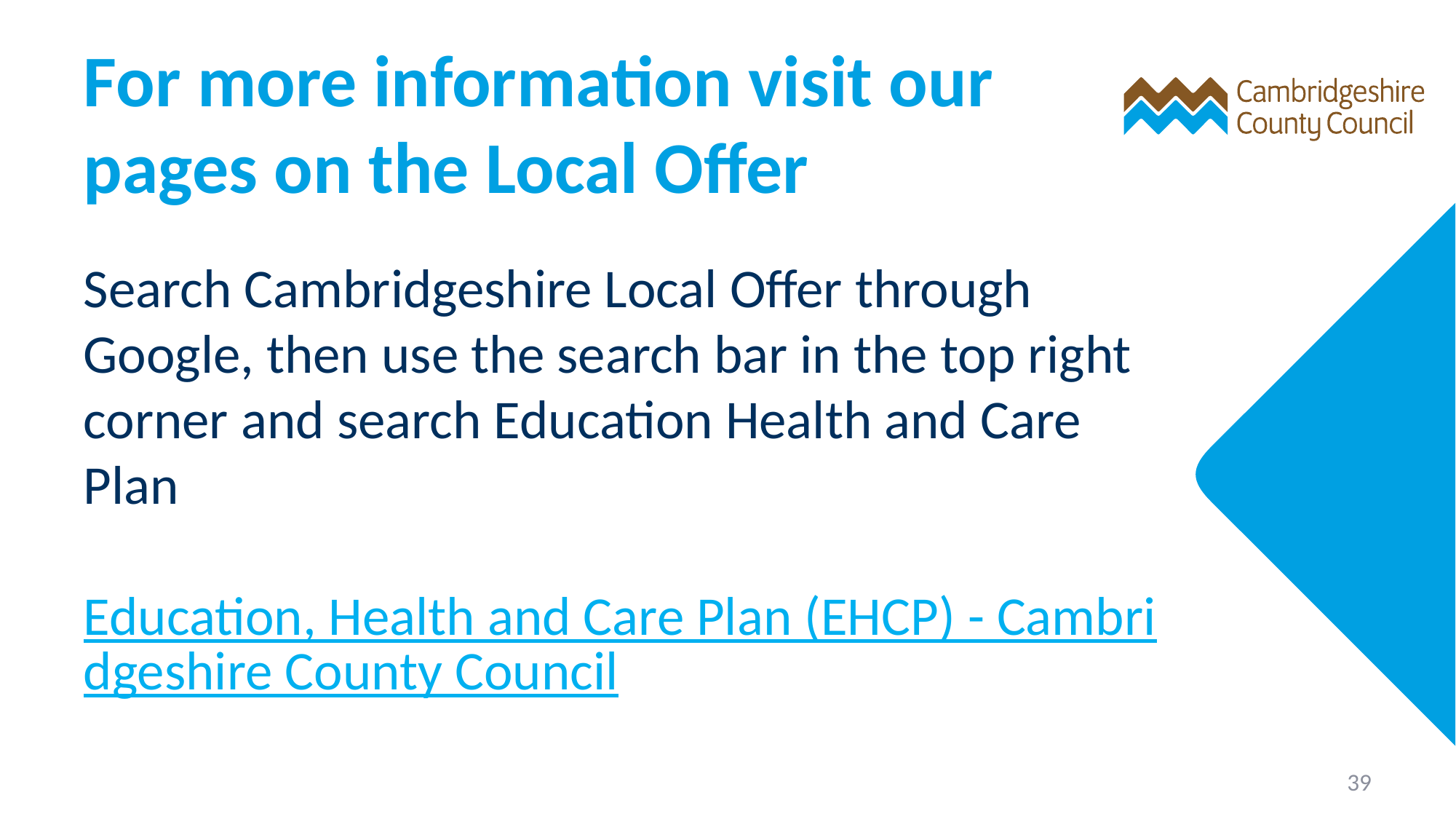

# For more information visit our pages on the Local Offer
Search Cambridgeshire Local Offer through Google, then use the search bar in the top right corner and search Education Health and Care Plan

Education, Health and Care Plan (EHCP) - Cambridgeshire County Council
39